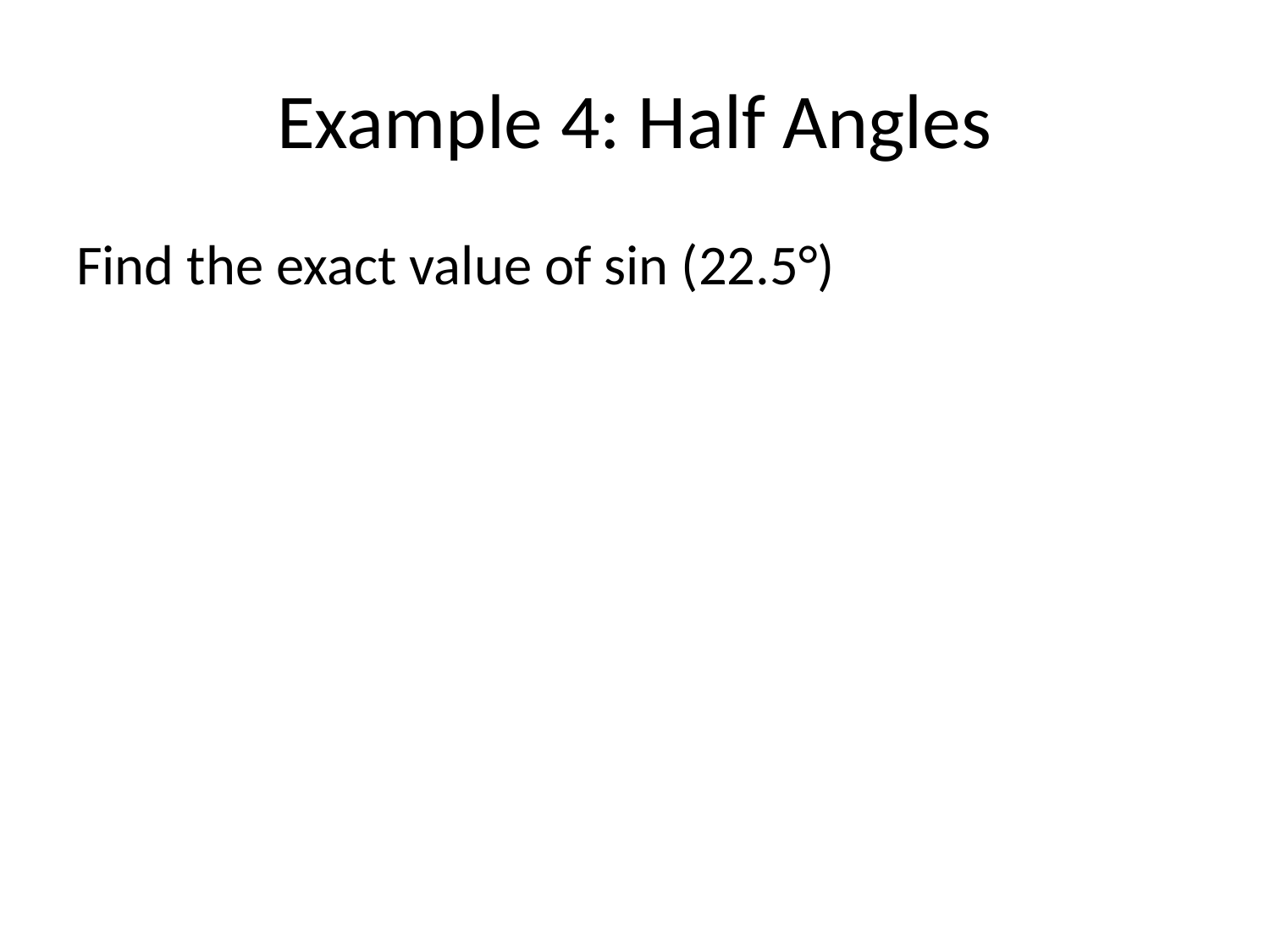

# Example 4: Half Angles
Find the exact value of sin (22.5°)